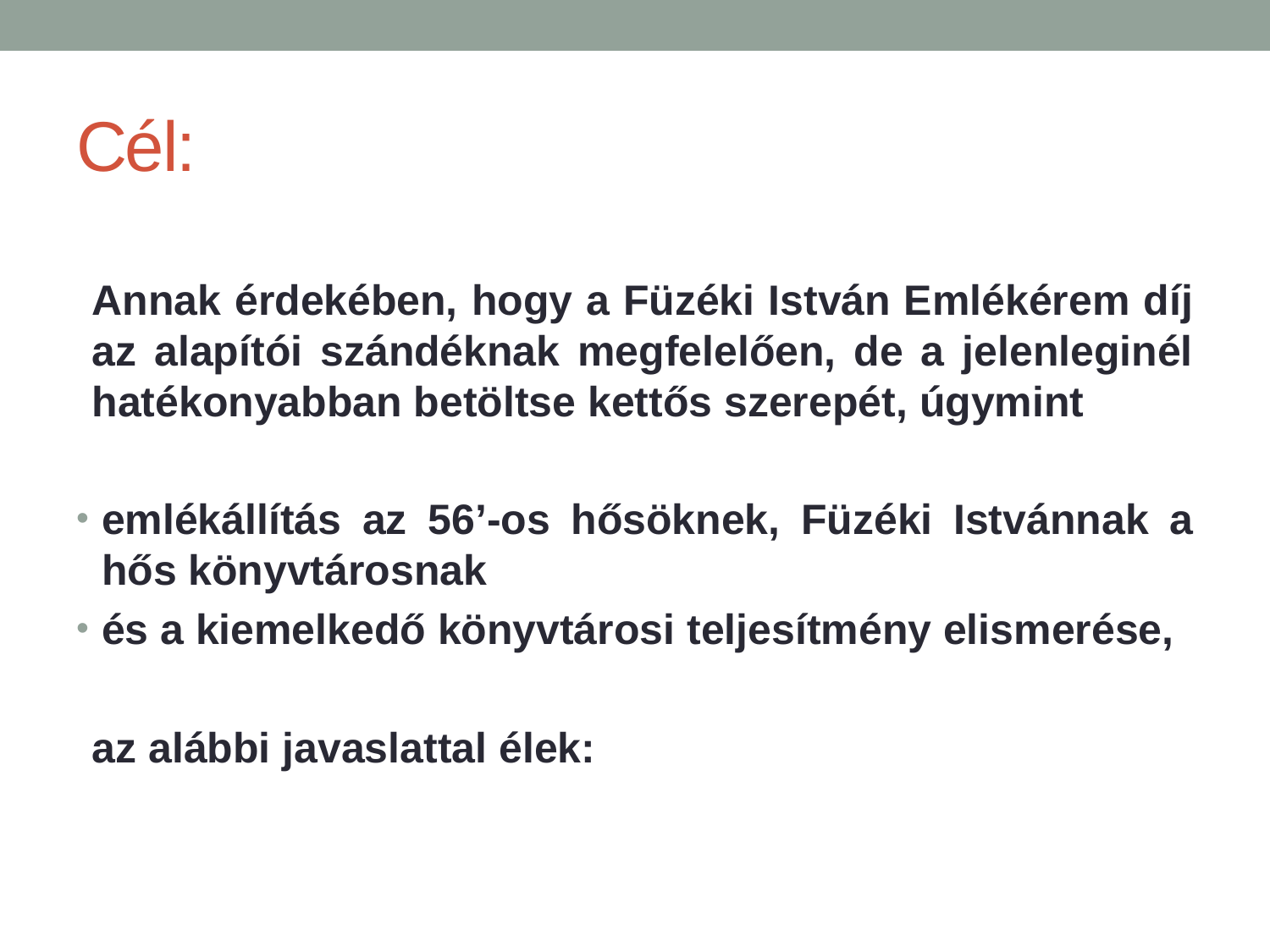

# Cél:
Annak érdekében, hogy a Füzéki István Emlékérem díj az alapítói szándéknak megfelelően, de a jelenleginél hatékonyabban betöltse kettős szerepét, úgymint

emlékállítás az 56’-os hősöknek, Füzéki Istvánnak a hős könyvtárosnak
és a kiemelkedő könyvtárosi teljesítmény elismerése,

az alábbi javaslattal élek: